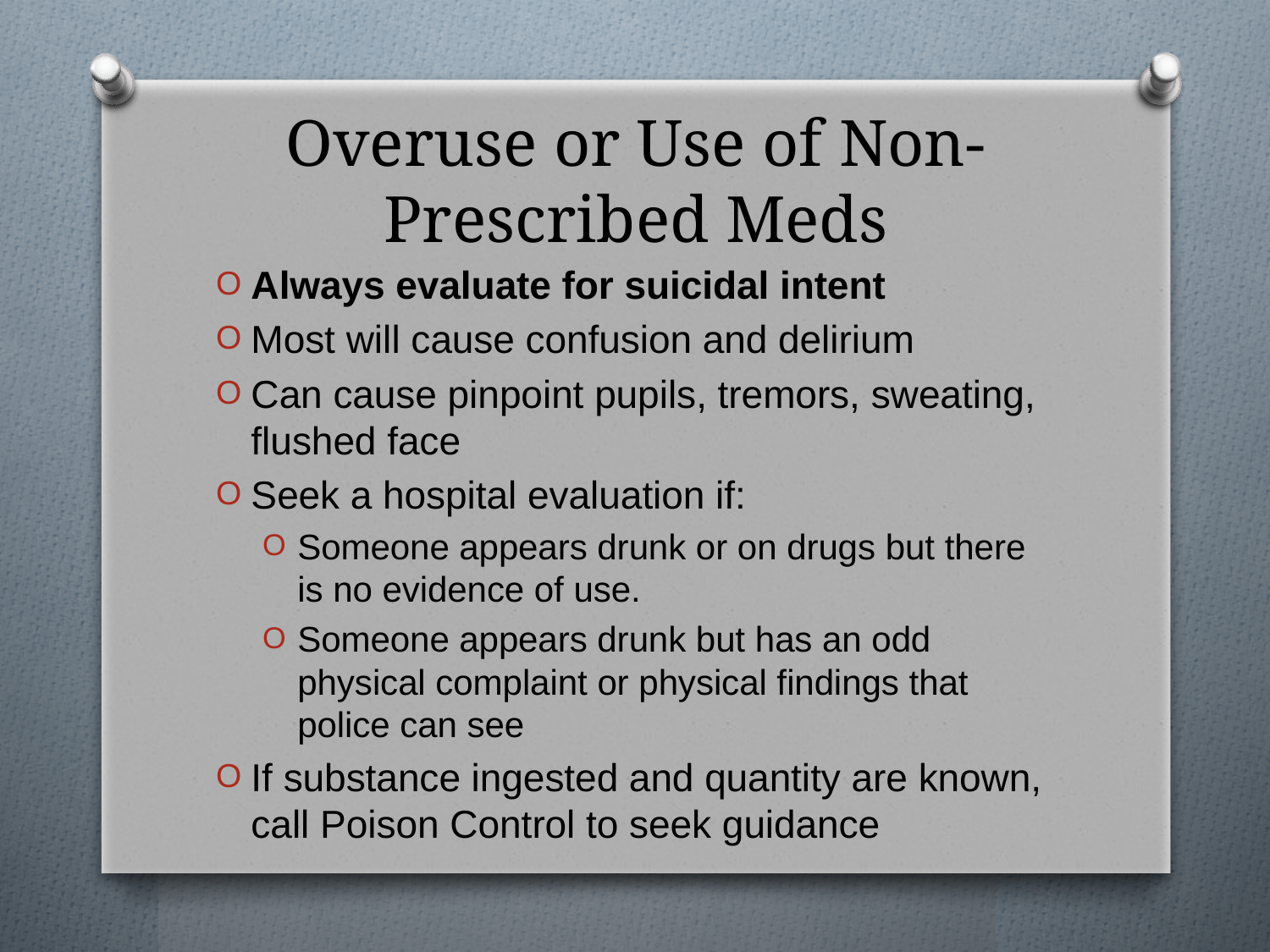

# Overuse or Use of Non-Prescribed Meds
Always evaluate for suicidal intent
Most will cause confusion and delirium
Can cause pinpoint pupils, tremors, sweating, flushed face
Seek a hospital evaluation if:
Someone appears drunk or on drugs but there is no evidence of use.
Someone appears drunk but has an odd physical complaint or physical findings that police can see
If substance ingested and quantity are known, call Poison Control to seek guidance